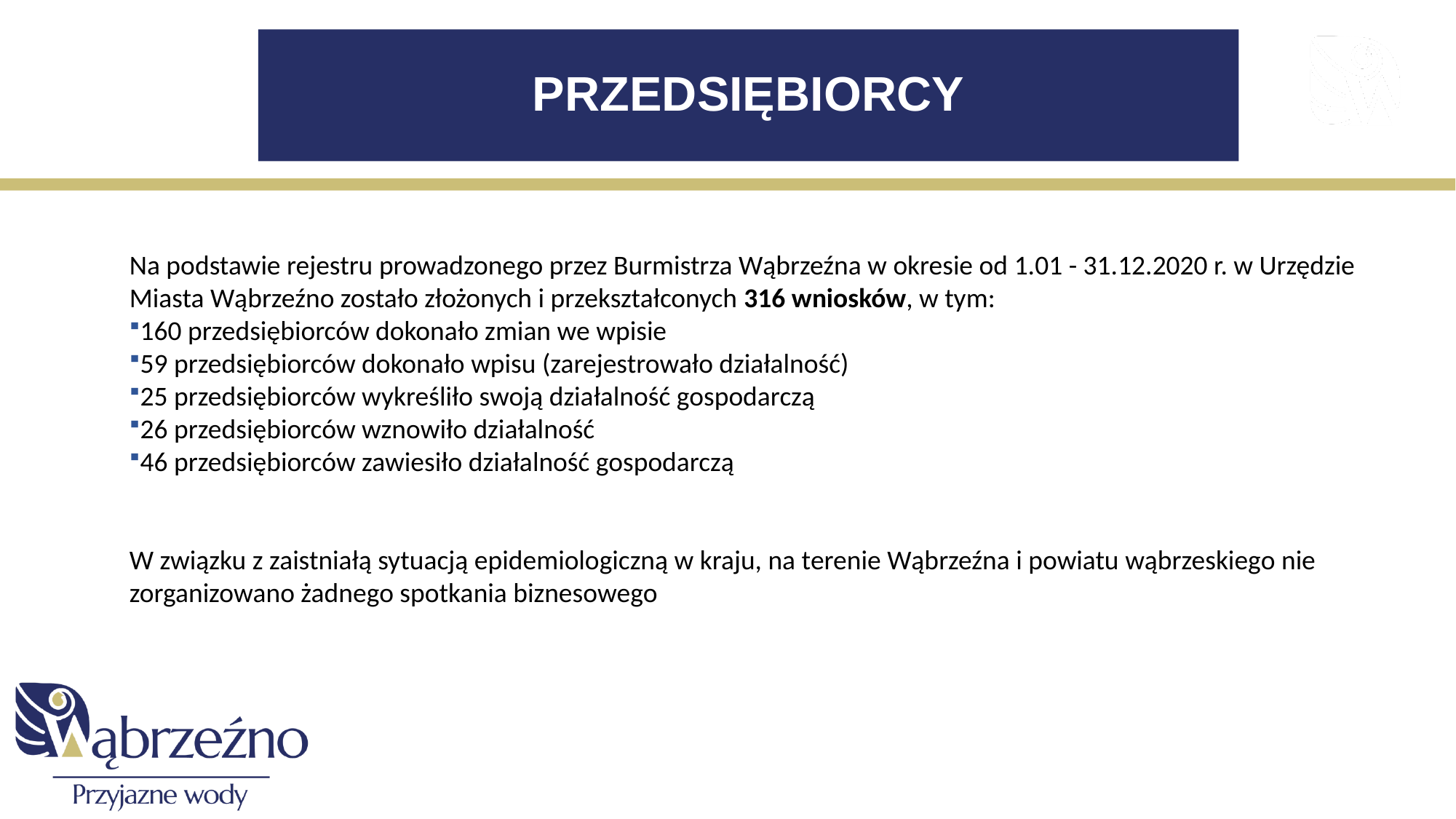

# PRZEDSIĘBIORCY
Na podstawie rejestru prowadzonego przez Burmistrza Wąbrzeźna w okresie od 1.01 - 31.12.2020 r. w Urzędzie Miasta Wąbrzeźno zostało złożonych i przekształconych 316 wniosków, w tym:
160 przedsiębiorców dokonało zmian we wpisie
59 przedsiębiorców dokonało wpisu (zarejestrowało działalność)
25 przedsiębiorców wykreśliło swoją działalność gospodarczą
26 przedsiębiorców wznowiło działalność
46 przedsiębiorców zawiesiło działalność gospodarczą

W związku z zaistniałą sytuacją epidemiologiczną w kraju, na terenie Wąbrzeźna i powiatu wąbrzeskiego nie zorganizowano żadnego spotkania biznesowego